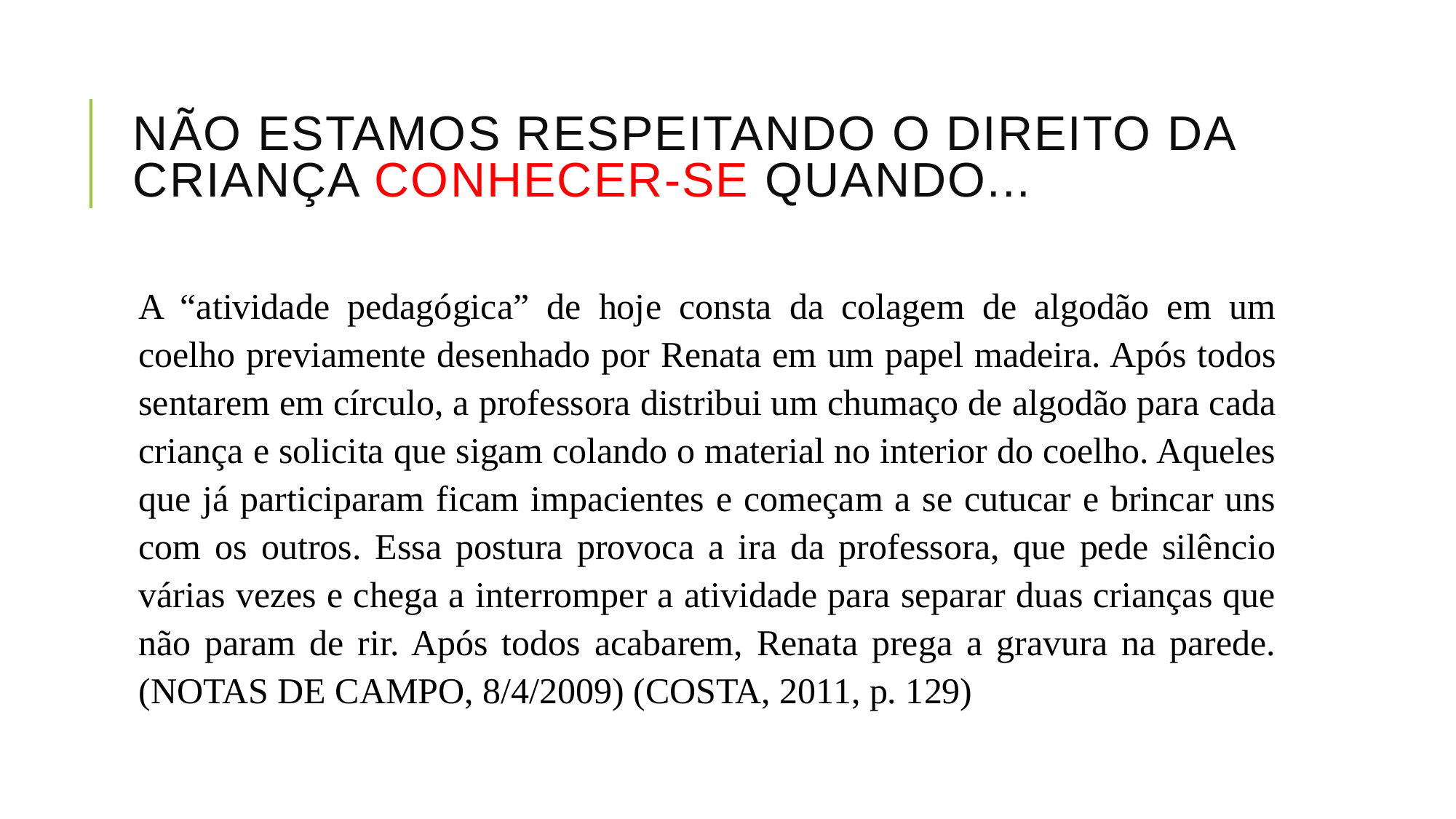

# NÃO ESTAMOS RESPEITANDO o DIREITO da criança conhecer-se QUANDO...
A “atividade pedagógica” de hoje consta da colagem de algodão em um coelho previamente desenhado por Renata em um papel madeira. Após todos sentarem em círculo, a professora distribui um chumaço de algodão para cada criança e solicita que sigam colando o material no interior do coelho. Aqueles que já participaram ficam impacientes e começam a se cutucar e brincar uns com os outros. Essa postura provoca a ira da professora, que pede silêncio várias vezes e chega a interromper a atividade para separar duas crianças que não param de rir. Após todos acabarem, Renata prega a gravura na parede. (NOTAS DE CAMPO, 8/4/2009) (COSTA, 2011, p. 129)